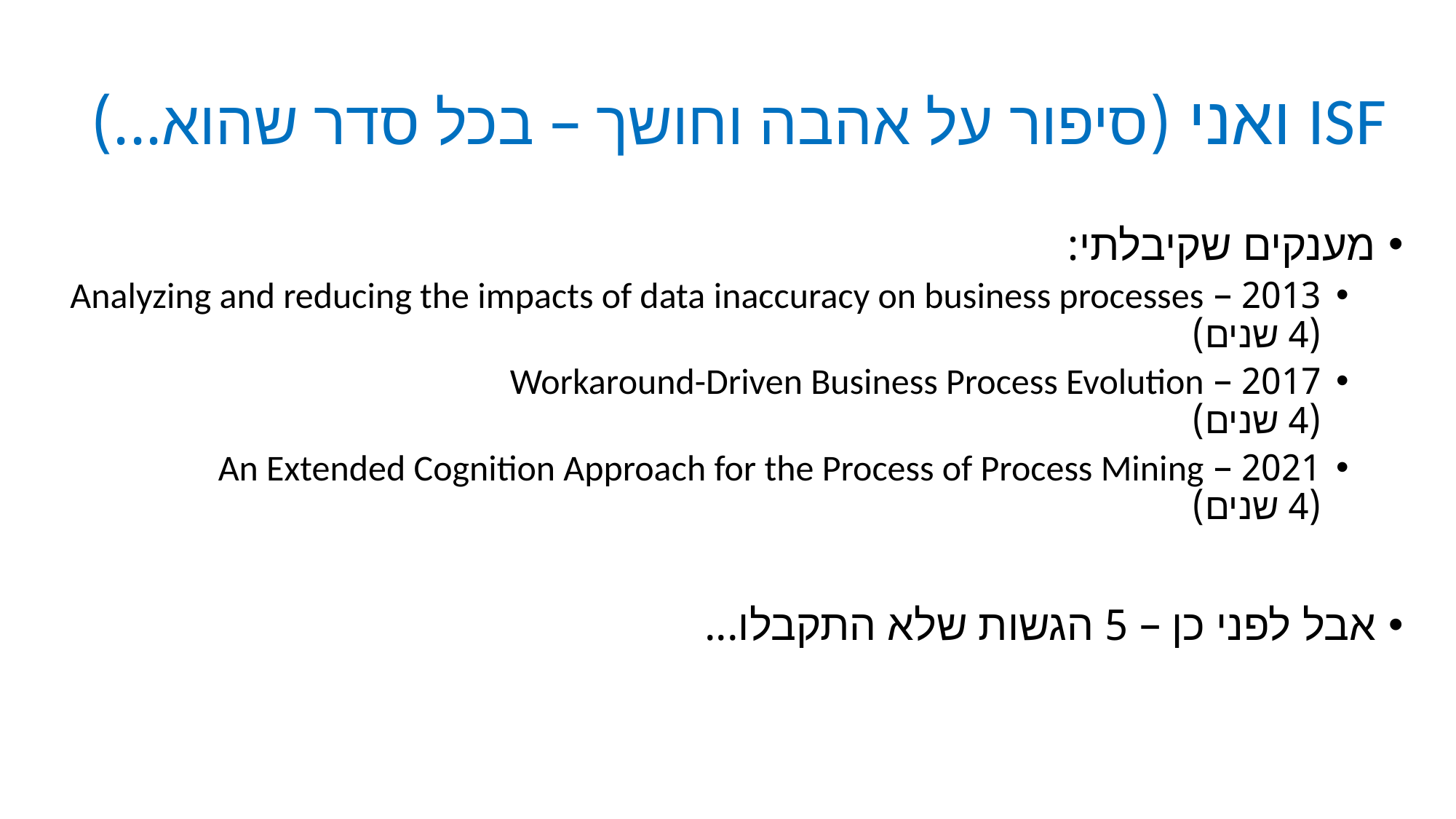

# ISF ואני (סיפור על אהבה וחושך – בכל סדר שהוא...)
מענקים שקיבלתי:
2013 – Analyzing and reducing the impacts of data inaccuracy on business processes (4 שנים)
2017 – Workaround-Driven Business Process Evolution
(4 שנים)
2021 – An Extended Cognition Approach for the Process of Process Mining
(4 שנים)

אבל לפני כן – 5 הגשות שלא התקבלו...